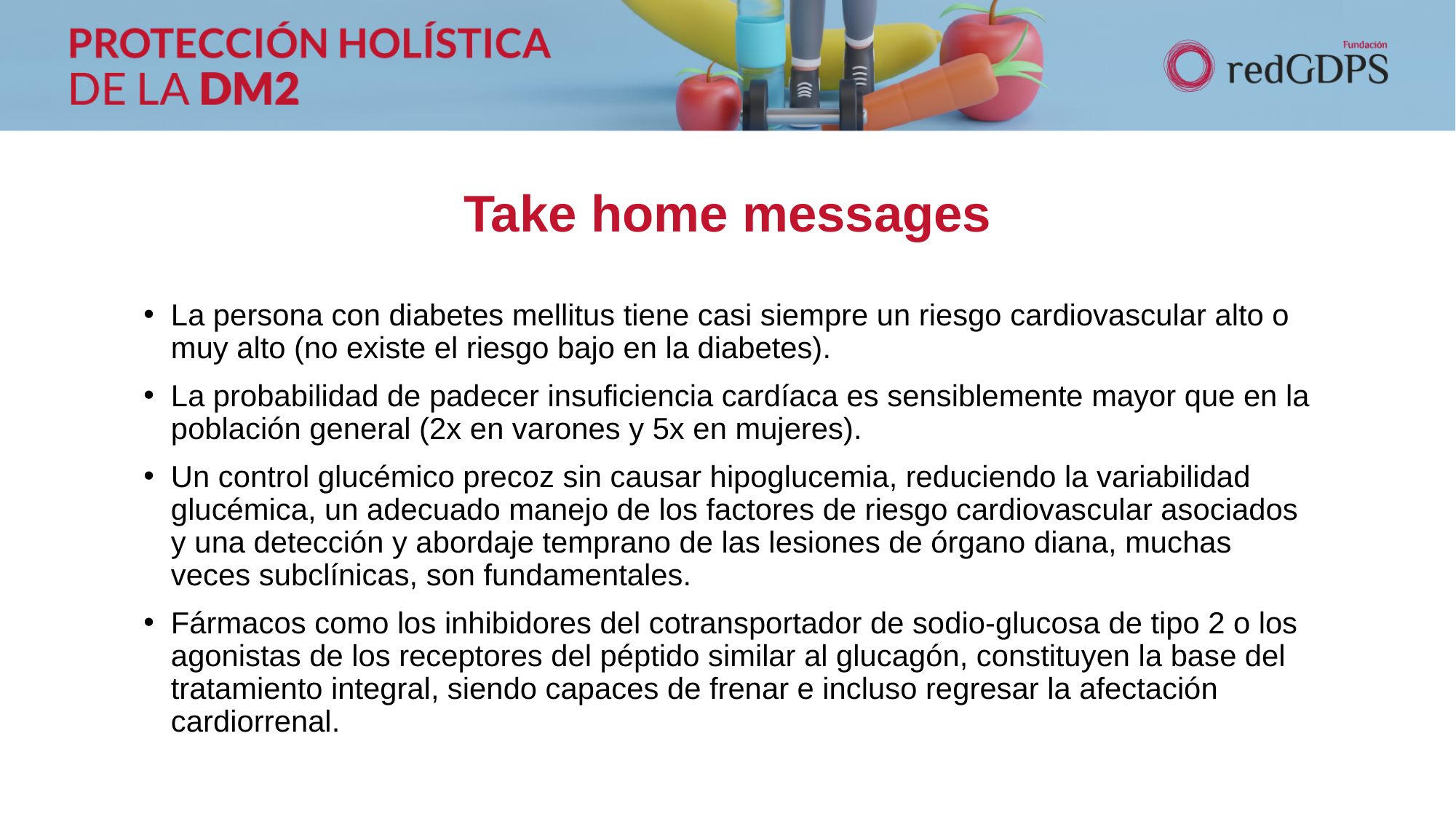

# Take home messages
La persona con diabetes mellitus tiene casi siempre un riesgo cardiovascular alto o muy alto (no existe el riesgo bajo en la diabetes).
La probabilidad de padecer insuficiencia cardíaca es sensiblemente mayor que en la población general (2x en varones y 5x en mujeres).
Un control glucémico precoz sin causar hipoglucemia, reduciendo la variabilidad glucémica, un adecuado manejo de los factores de riesgo cardiovascular asociados y una detección y abordaje temprano de las lesiones de órgano diana, muchas veces subclínicas, son fundamentales.
Fármacos como los inhibidores del cotransportador de sodio-glucosa de tipo 2 o los agonistas de los receptores del péptido similar al glucagón, constituyen la base del tratamiento integral, siendo capaces de frenar e incluso regresar la afectación cardiorrenal.